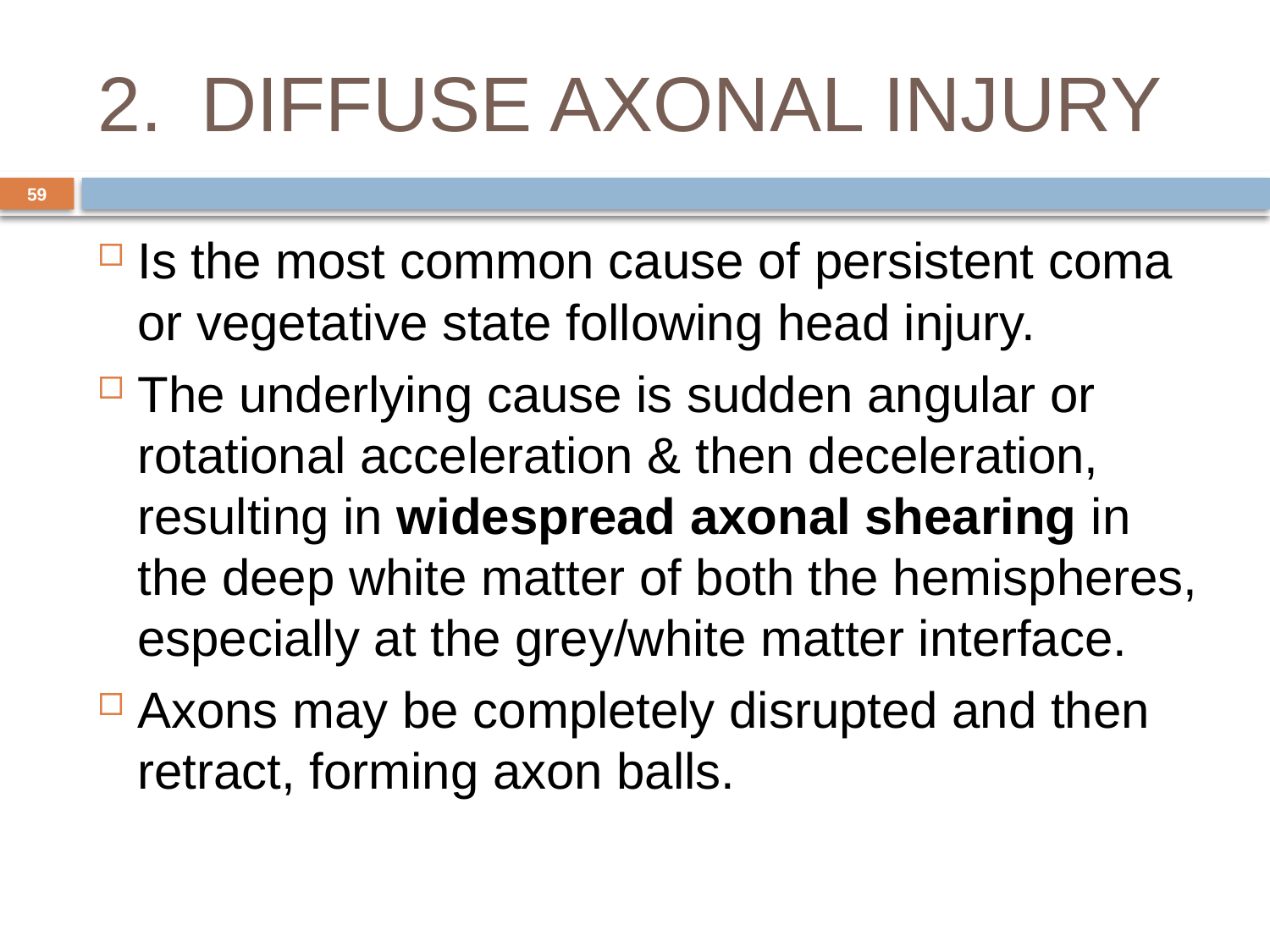

# DIFFUSE AXONAL INJURY
59
Is the most common cause of persistent coma or vegetative state following head injury.
The underlying cause is sudden angular or rotational acceleration & then deceleration, resulting in widespread axonal shearing in the deep white matter of both the hemispheres, especially at the grey/white matter interface.
Axons may be completely disrupted and then retract, forming axon balls.